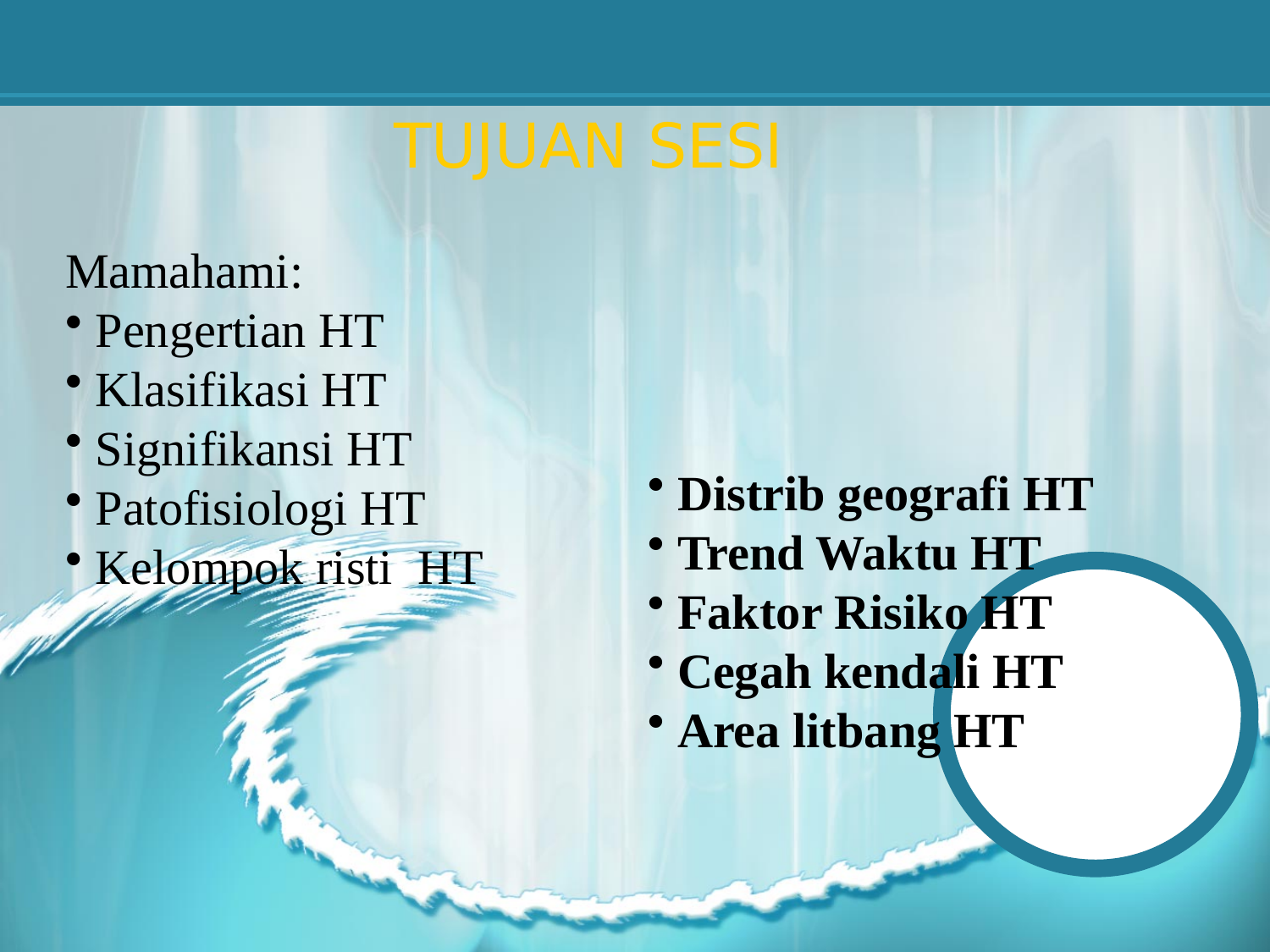

# TUJUAN SESI
Mamahami:
Pengertian HT
Klasifikasi HT
Signifikansi HT
Patofisiologi HT
Kelompok risti  HT
Distrib geografi HT
Trend Waktu HT
Faktor Risiko HT
Cegah kendali HT
Area litbang HT